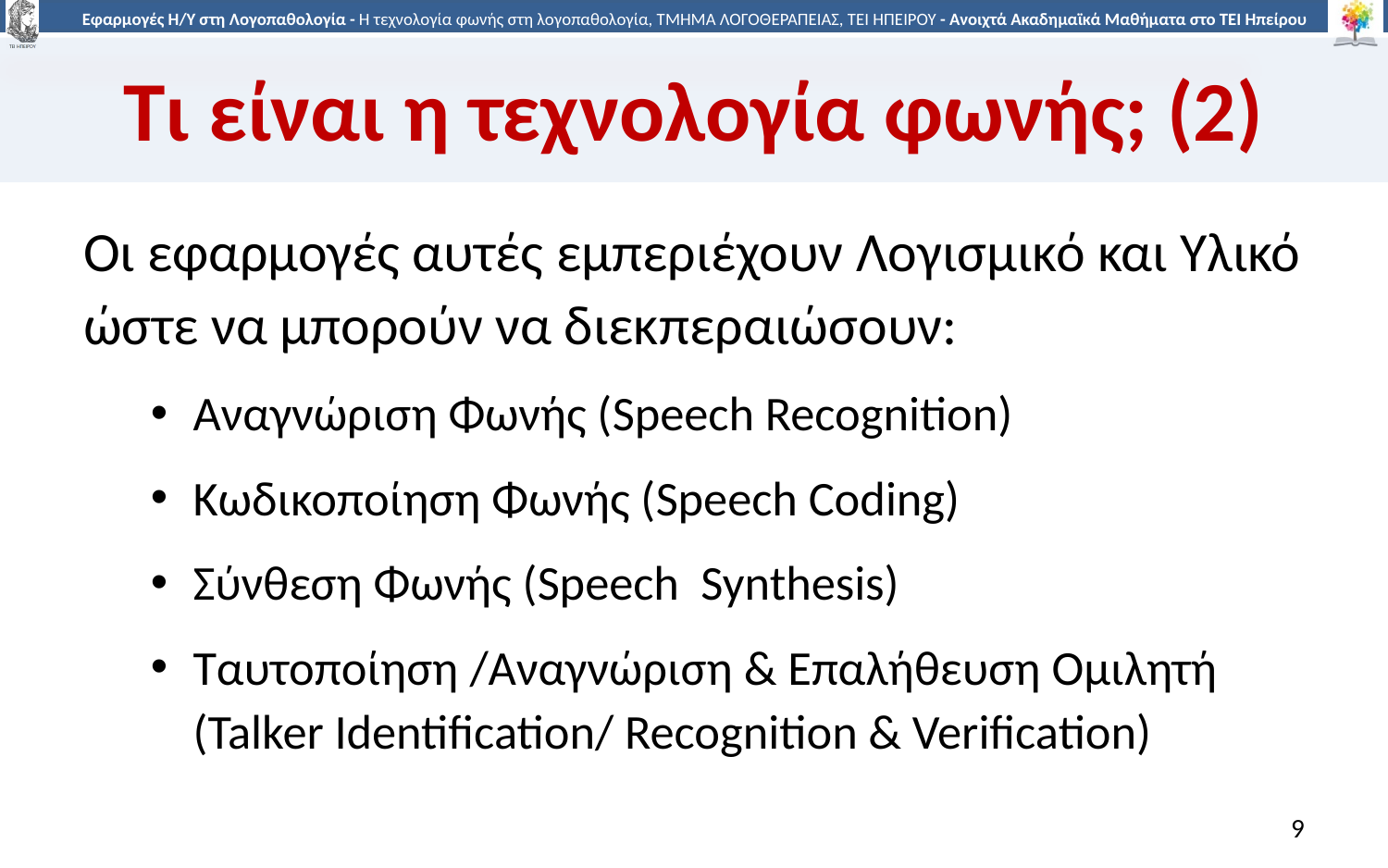

# Τι είναι η τεχνολογία φωνής; (2)
Οι εφαρμογές αυτές εμπεριέχουν Λογισμικό και Υλικό ώστε να μπορούν να διεκπεραιώσουν:
Αναγνώριση Φωνής (Speech Recognition)
Κωδικοποίηση Φωνής (Speech Coding)
Σύνθεση Φωνής (Speech  Synthesis)
Ταυτοποίηση /Αναγνώριση & Επαλήθευση Ομιλητή (Talker Identification/ Recognition & Verification)

9